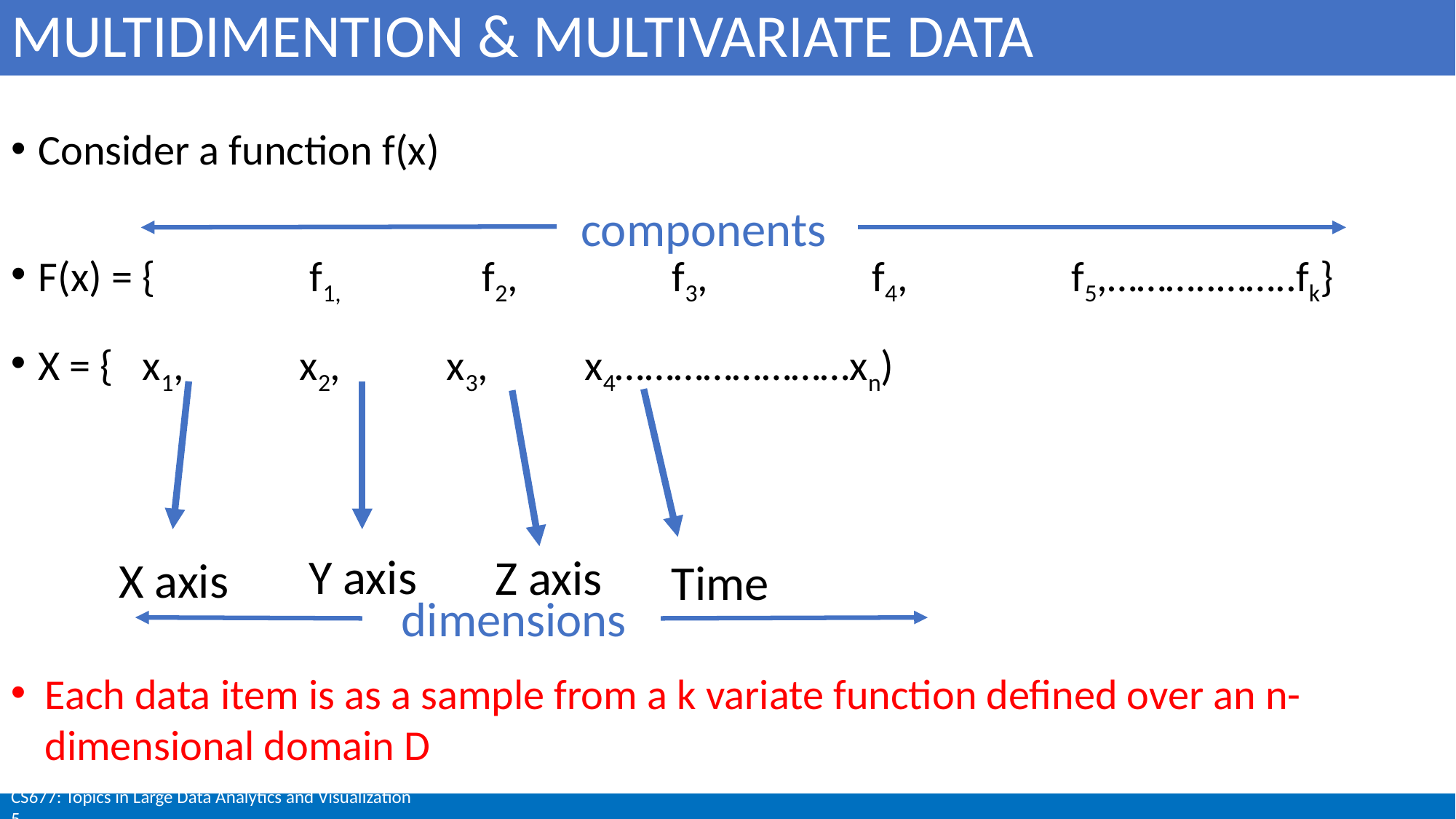

MULTIDIMENTION & MULTIVARIATE DATA
Consider a function f(x)

F(x) = {                f1,                         f2,                f3,                 f4,                 f5,………..……..fk}

X = {   x1,            x2,           x3,          x4……………………xn)

components
Y axis
Z axis
X axis
Time
dimensions
Each data item is as a sample from a k variate function defined over an n-dimensional domain D
CS677: Topics in Large Data Analytics and Visualization                                                                                                                                                                                                                                                     5